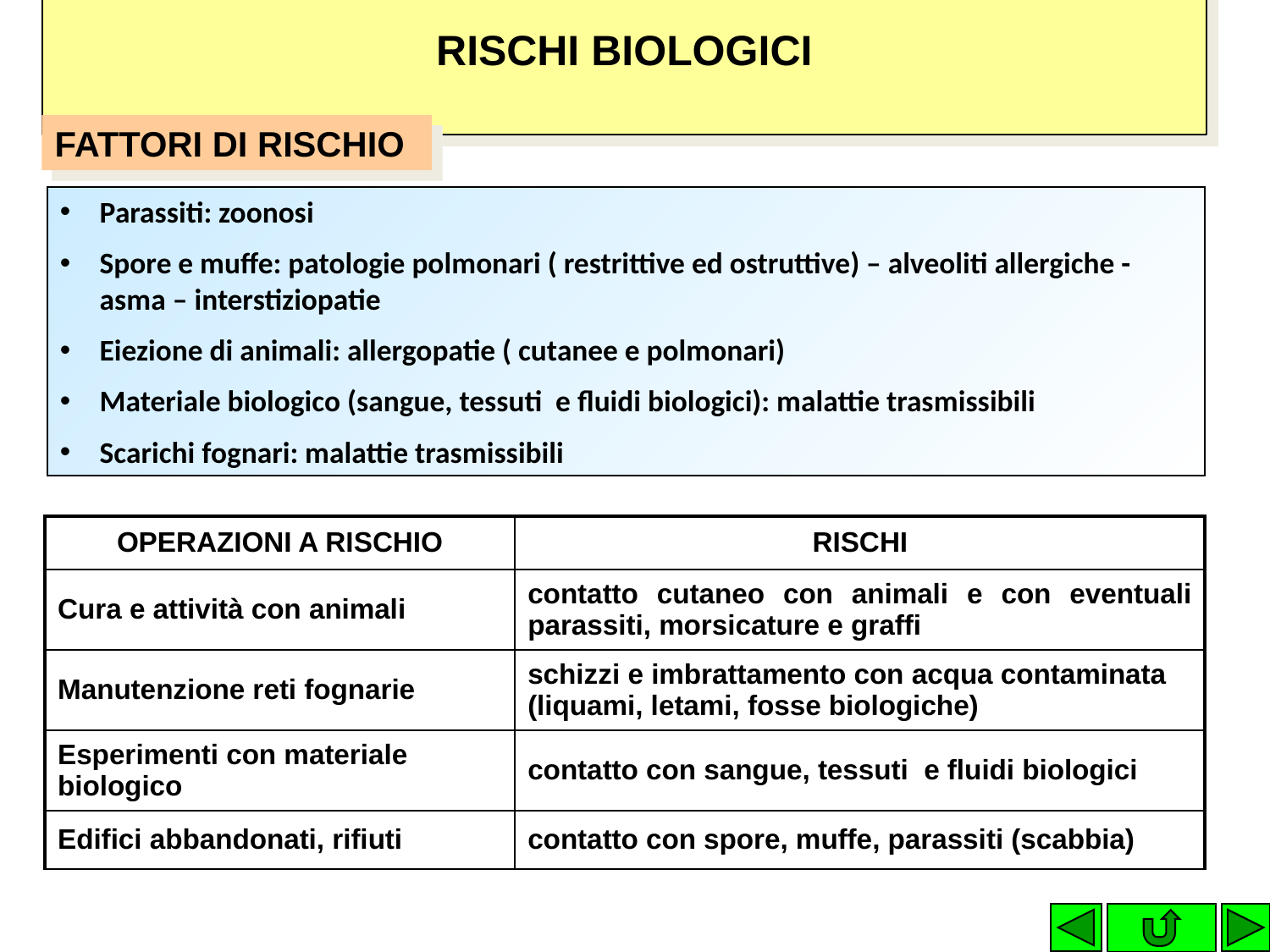

# RISCHI BIOLOGICI
FATTORI DI RISCHIO
Parassiti: zoonosi
Spore e muffe: patologie polmonari ( restrittive ed ostruttive) – alveoliti allergiche - asma – interstiziopatie
Eiezione di animali: allergopatie ( cutanee e polmonari)
Materiale biologico (sangue, tessuti  e fluidi biologici): malattie trasmissibili
Scarichi fognari: malattie trasmissibili
| OPERAZIONI A RISCHIO | RISCHI |
| --- | --- |
| Cura e attività con animali | contatto cutaneo con animali e con eventuali parassiti, morsicature e graffi |
| Manutenzione reti fognarie | schizzi e imbrattamento con acqua contaminata (liquami, letami, fosse biologiche) |
| Esperimenti con materiale biologico | contatto con sangue, tessuti e fluidi biologici |
| Edifici abbandonati, rifiuti | contatto con spore, muffe, parassiti (scabbia) |